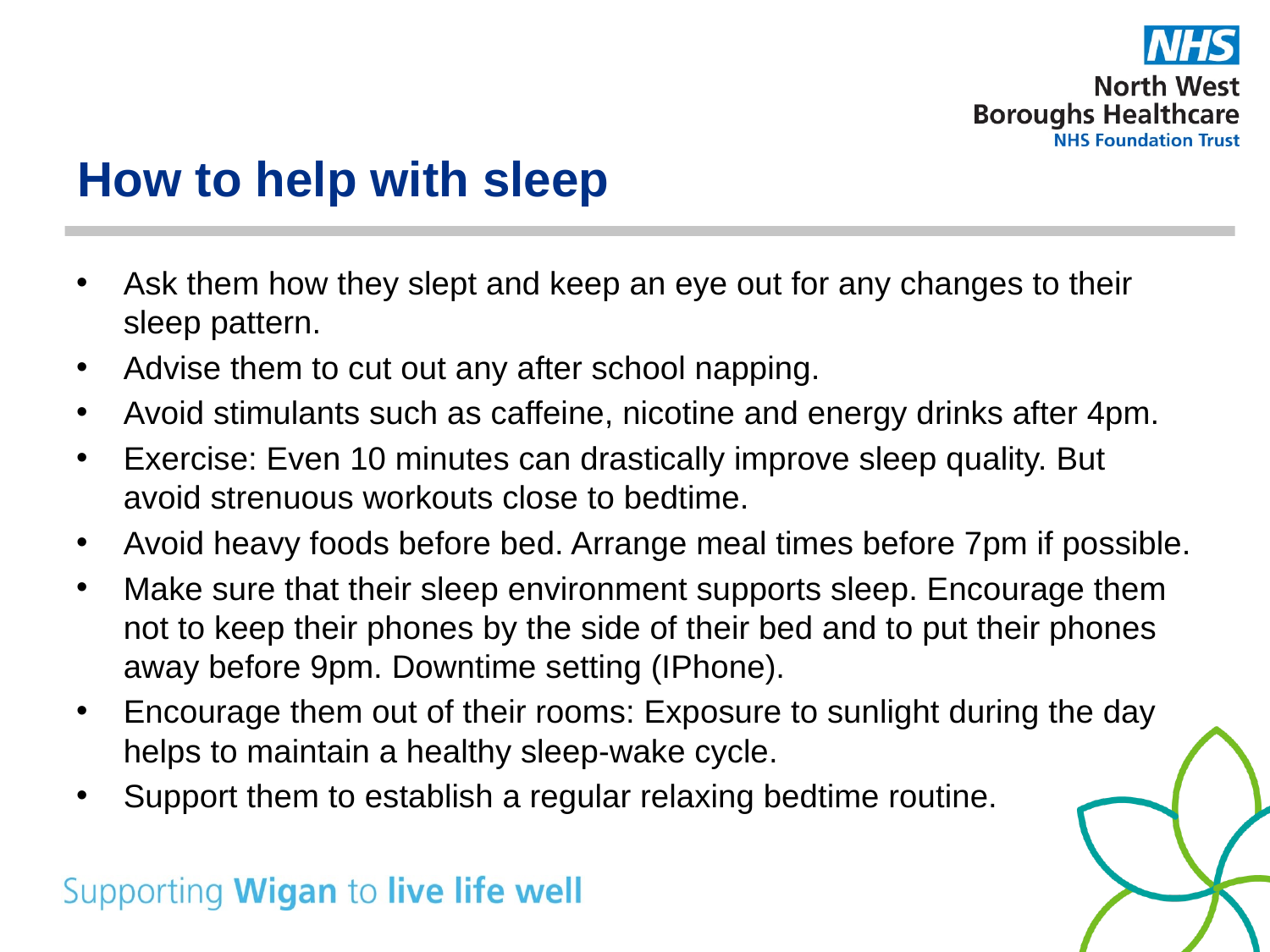

# How to help with sleep
Ask them how they slept and keep an eye out for any changes to their sleep pattern.
Advise them to cut out any after school napping.
Avoid stimulants such as caffeine, nicotine and energy drinks after 4pm.
Exercise: Even 10 minutes can drastically improve sleep quality. But avoid strenuous workouts close to bedtime.
Avoid heavy foods before bed. Arrange meal times before 7pm if possible.
Make sure that their sleep environment supports sleep. Encourage them not to keep their phones by the side of their bed and to put their phones away before 9pm. Downtime setting (IPhone).
Encourage them out of their rooms: Exposure to sunlight during the day helps to maintain a healthy sleep-wake cycle.
Support them to establish a regular relaxing bedtime routine.